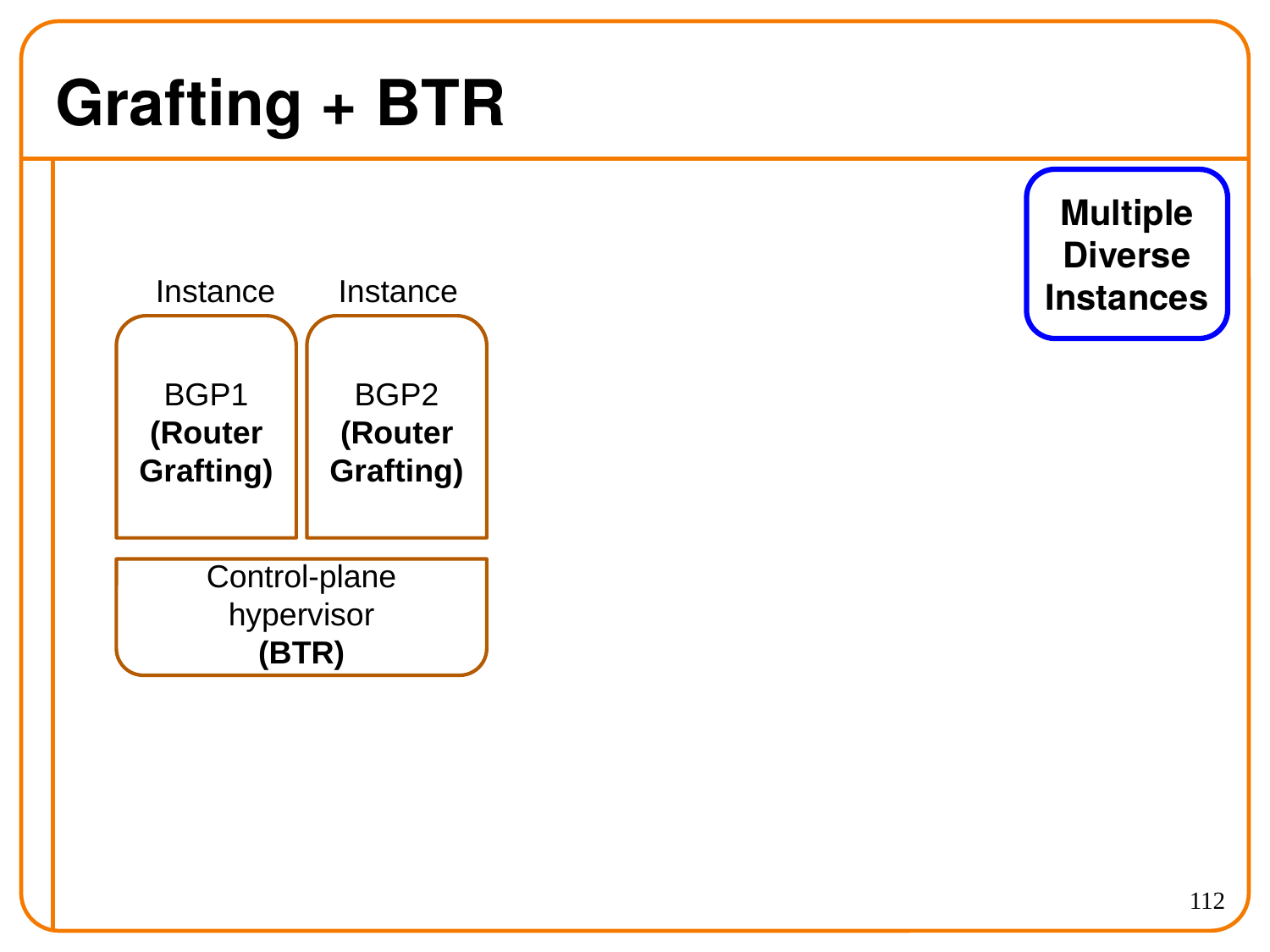

# Grafting + BTR
Multiple
Diverse
Instances
Instance
Instance
BGP1
(Router
Grafting)
BGP2
(Router
Grafting)
Control-plane hypervisor
(BTR)
112